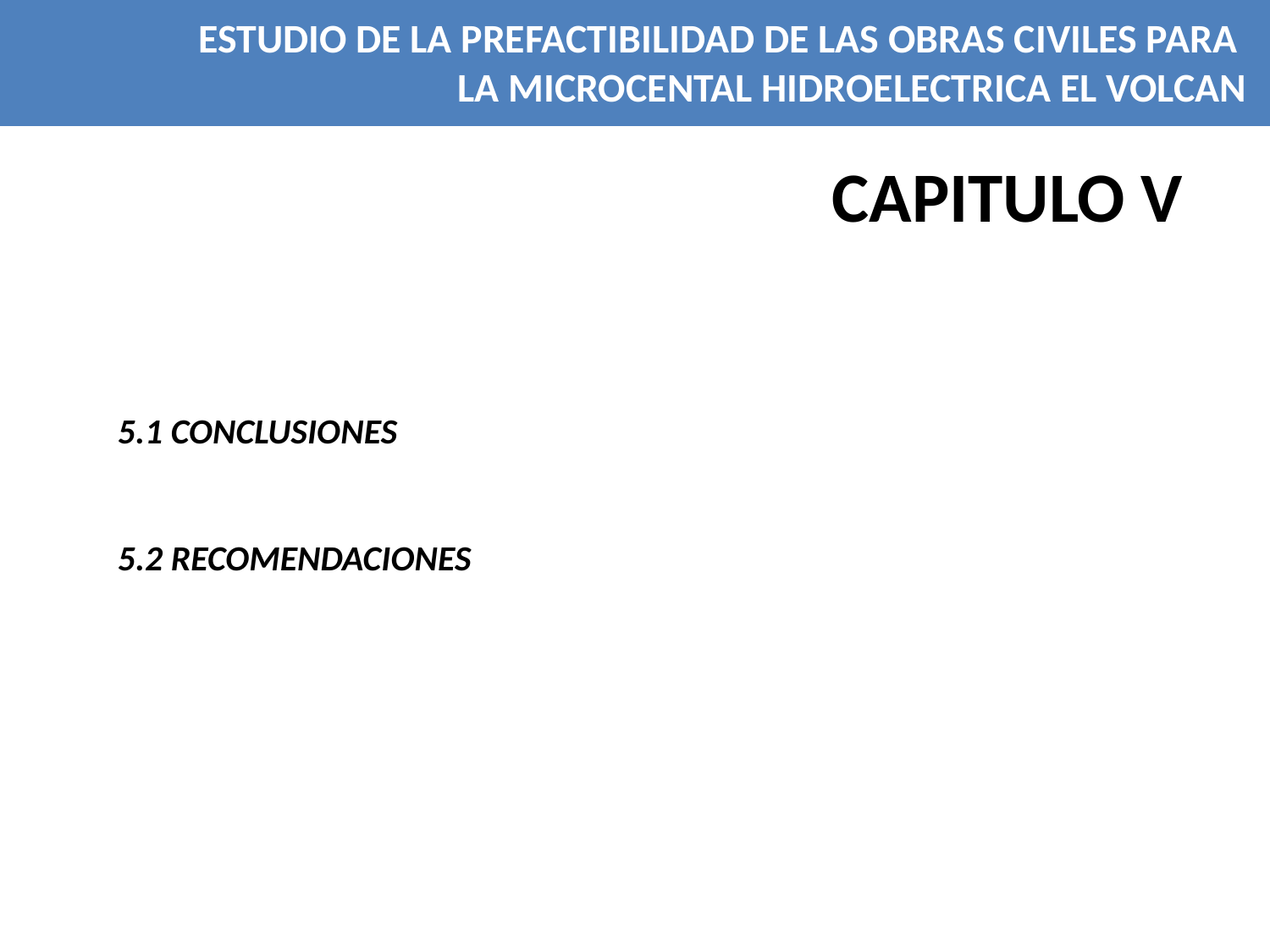

ESTUDIO DE LA PREFACTIBILIDAD DE LAS OBRAS CIVILES PARA
LA MICROCENTAL HIDROELECTRICA EL VOLCAN
CAPITULO V
5.1 CONCLUSIONES

5.2 RECOMENDACIONES